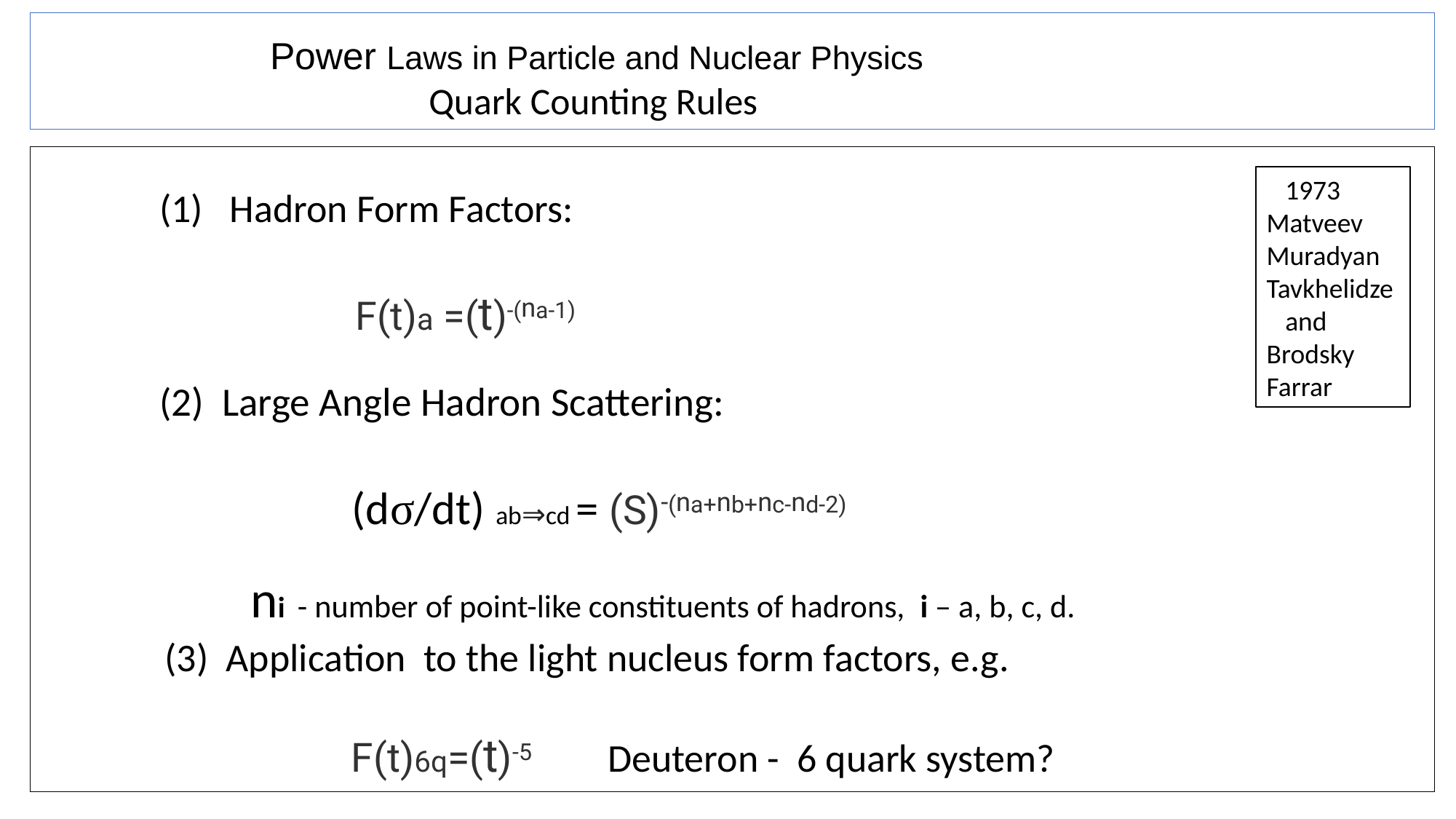

# Power Laws in Particle and Nuclear Physics Quark Counting Rules

                     (1)   Hadron Form Factors:

                                F(t)a =(t)-(na-1)

                     (2)  Large Angle Hadron Scattering:

                              (dσ/dt) ab⇒cd = (S)-(na+nb+nc-nd-2)

                  ni  - number of point-like constituents of hadrons,  i – a, b, c, d.
                 (3)  Application  to the light nucleus form factors, e.g.

                               F(t)6q=(t)-5             Deuteron -  6 quark system?
   1973
Matveev
Muradyan
Tavkhelidze
   and
Brodsky
Farrar